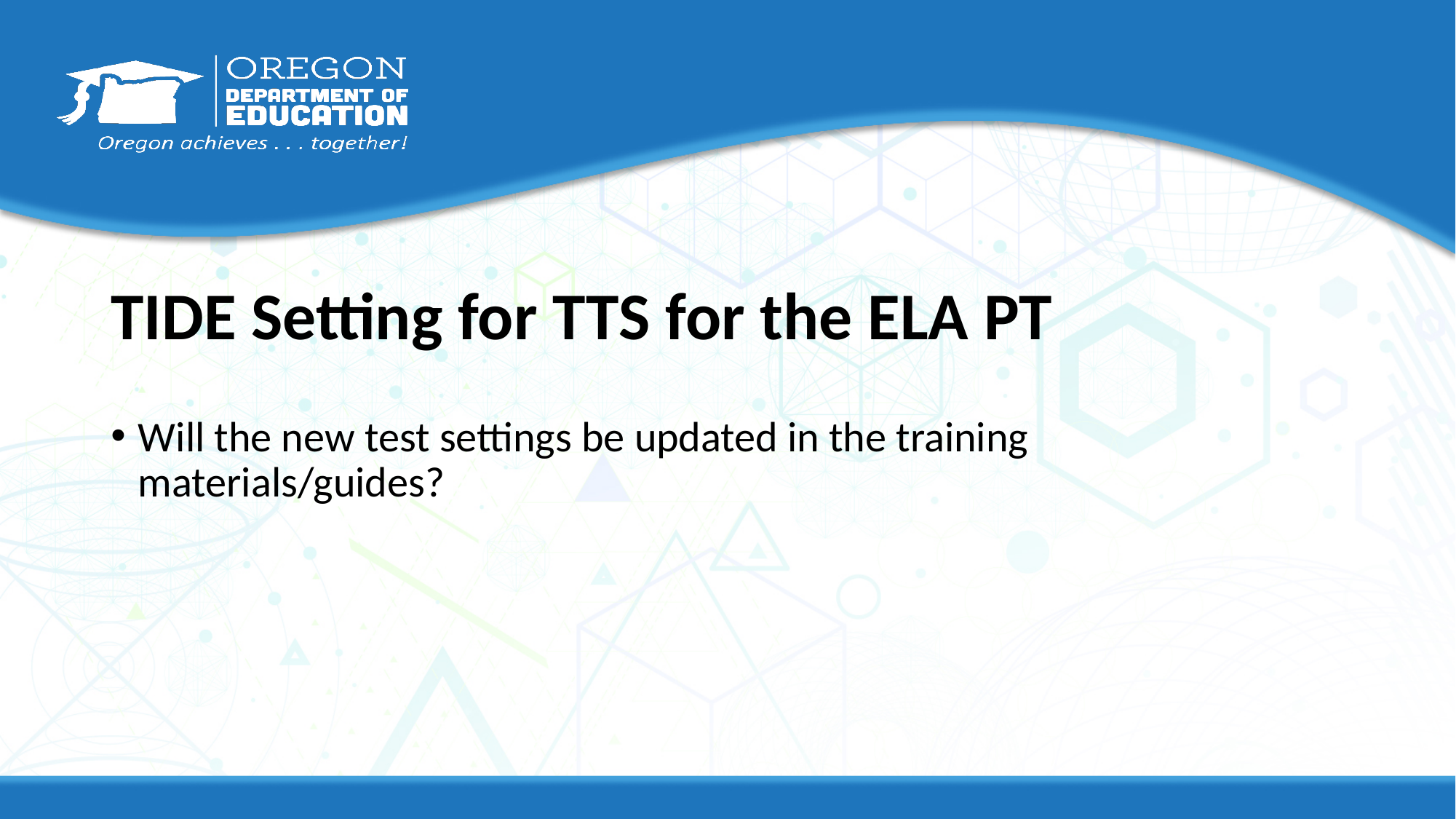

# TIDE Setting for TTS for the ELA PT
Will the new test settings be updated in the training materials/guides?